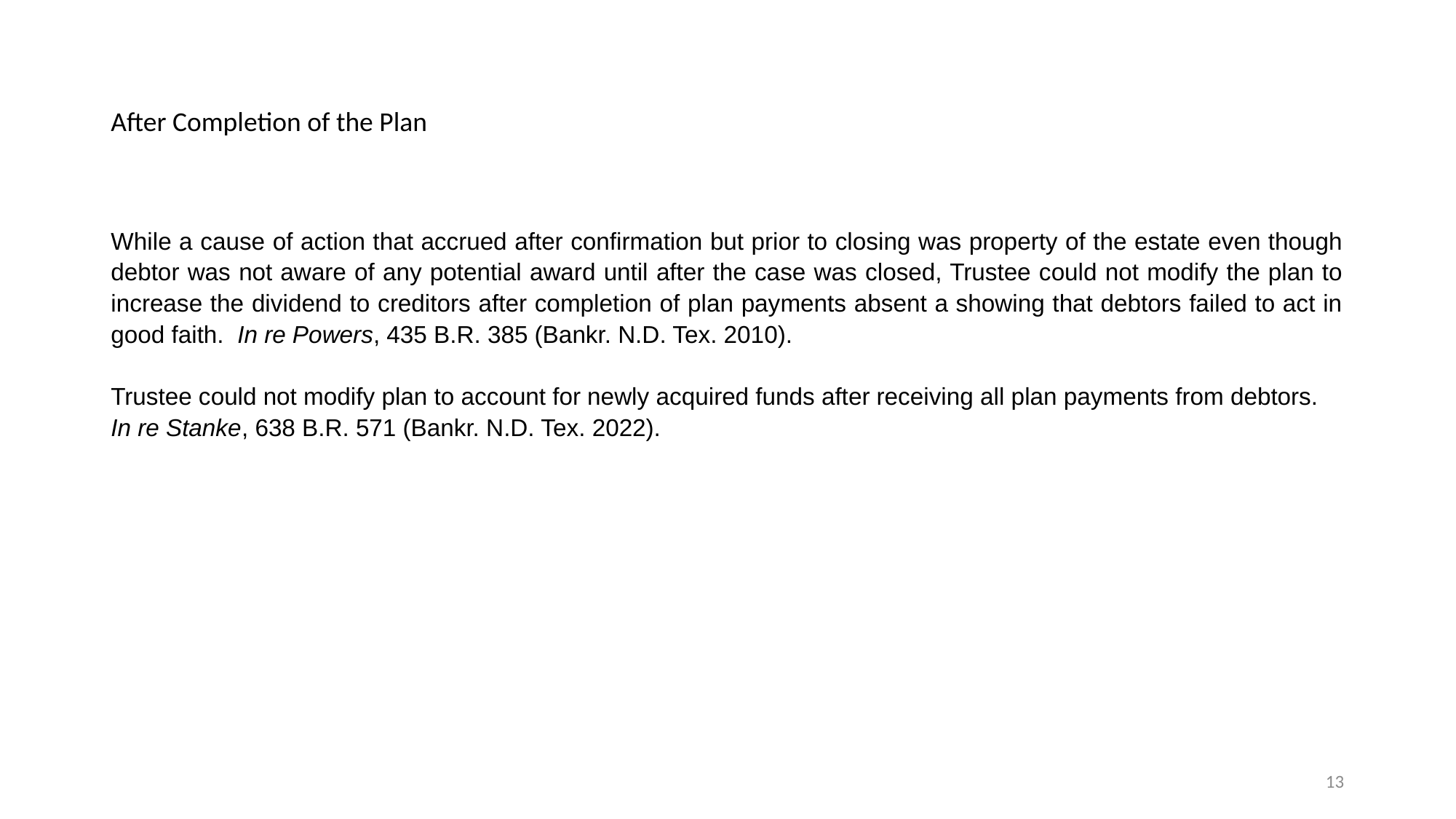

# After Completion of the Plan
While a cause of action that accrued after confirmation but prior to closing was property of the estate even though debtor was not aware of any potential award until after the case was closed, Trustee could not modify the plan to increase the dividend to creditors after completion of plan payments absent a showing that debtors failed to act in good faith.  In re Powers, 435 B.R. 385 (Bankr. N.D. Tex. 2010).

Trustee could not modify plan to account for newly acquired funds after receiving all plan payments from debtors. In re Stanke, 638 B.R. 571 (Bankr. N.D. Tex. 2022).

13